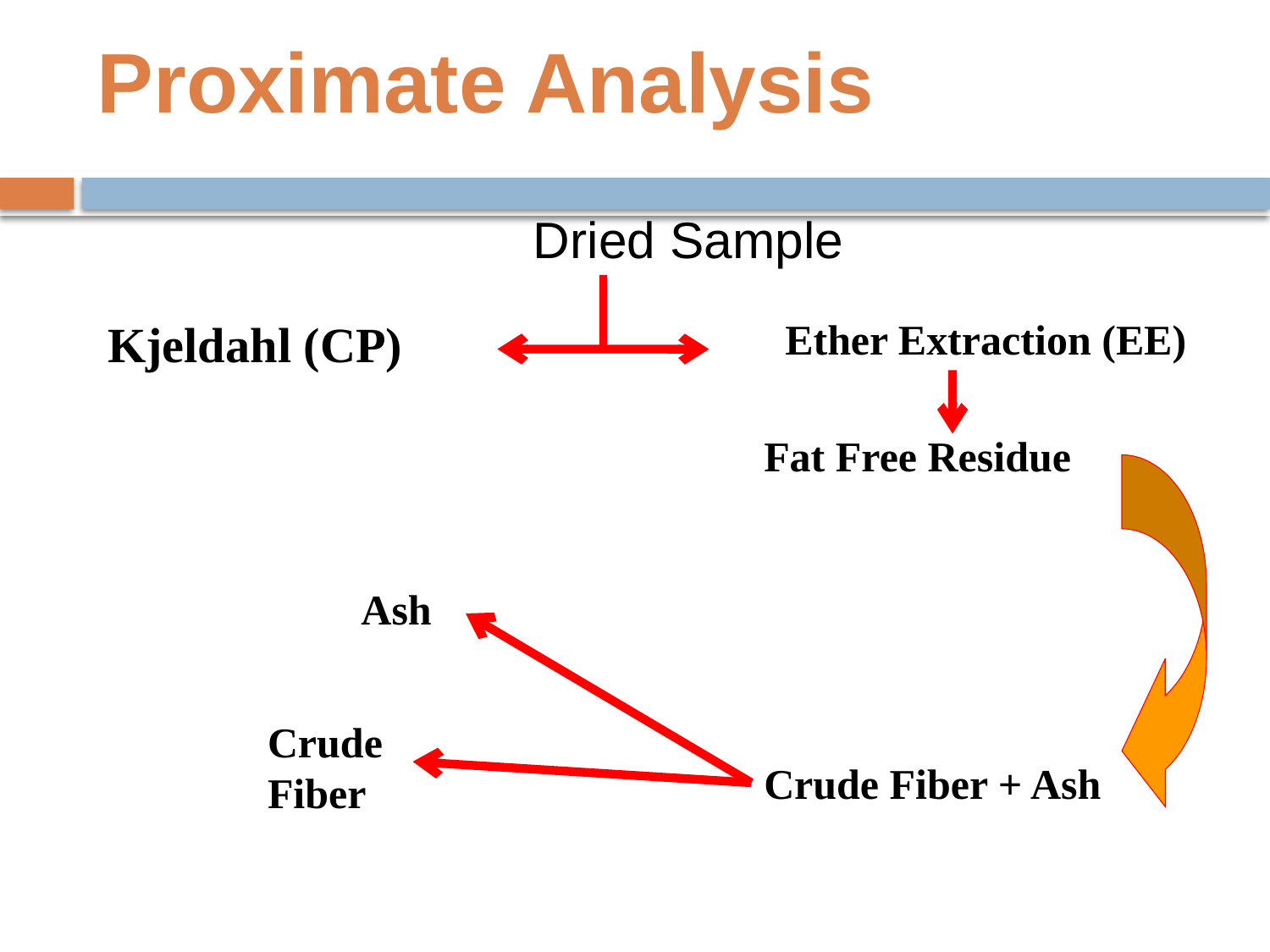

# Proximate Analysis
				Dried Sample

Kjeldahl (CP)

Fat Free Residue

Boil in acid
Ash

Boil in alkali
Crude Fiber
Crude Fiber + Ash

Ether Extraction (EE)